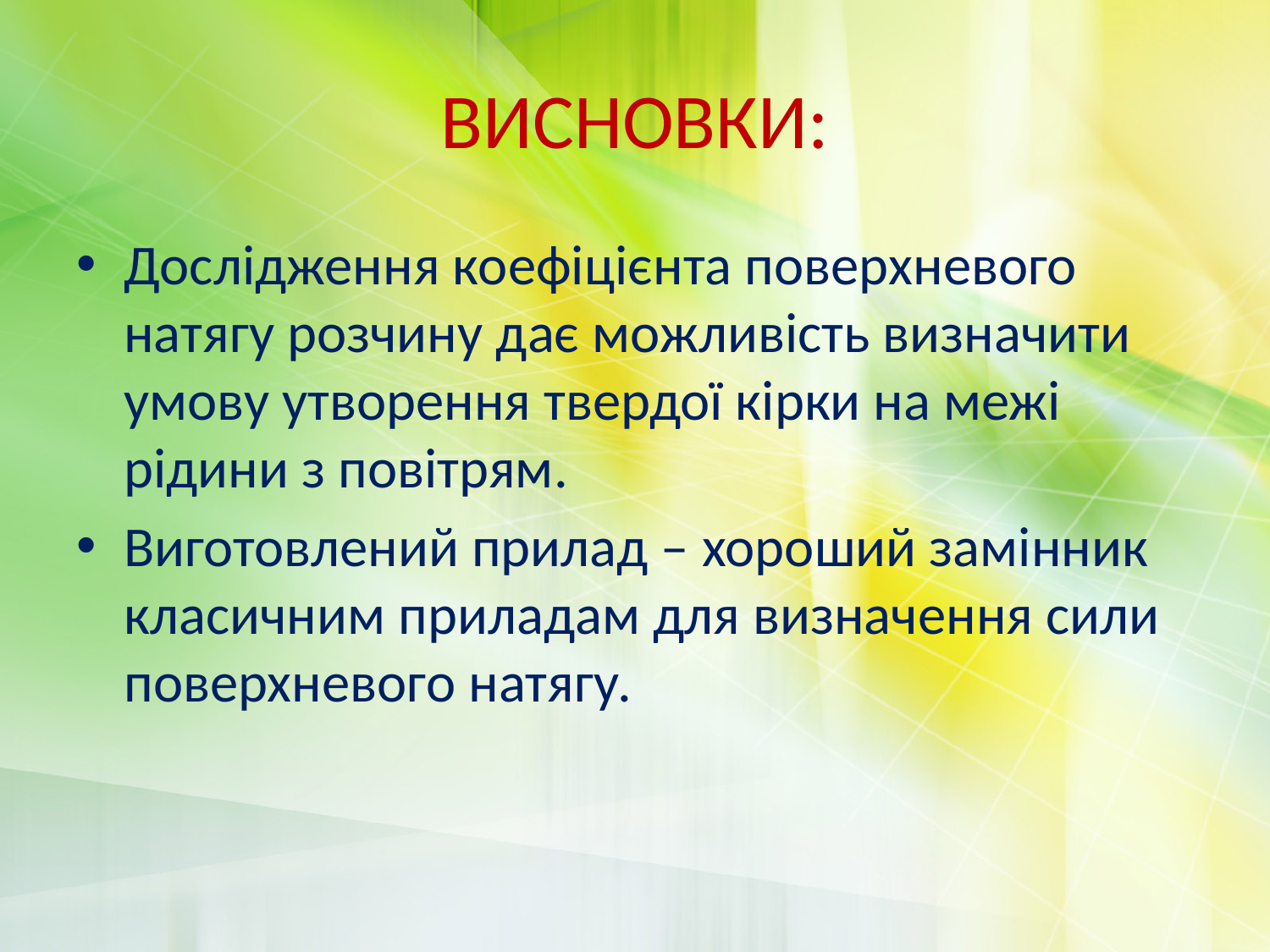

# ВИСНОВКИ:
Дослідження коефіцієнта поверхневого натягу розчину дає можливість визначити умову утворення твердої кірки на межі рідини з повітрям.
Виготовлений прилад – хороший замінник класичним приладам для визначення сили поверхневого натягу.